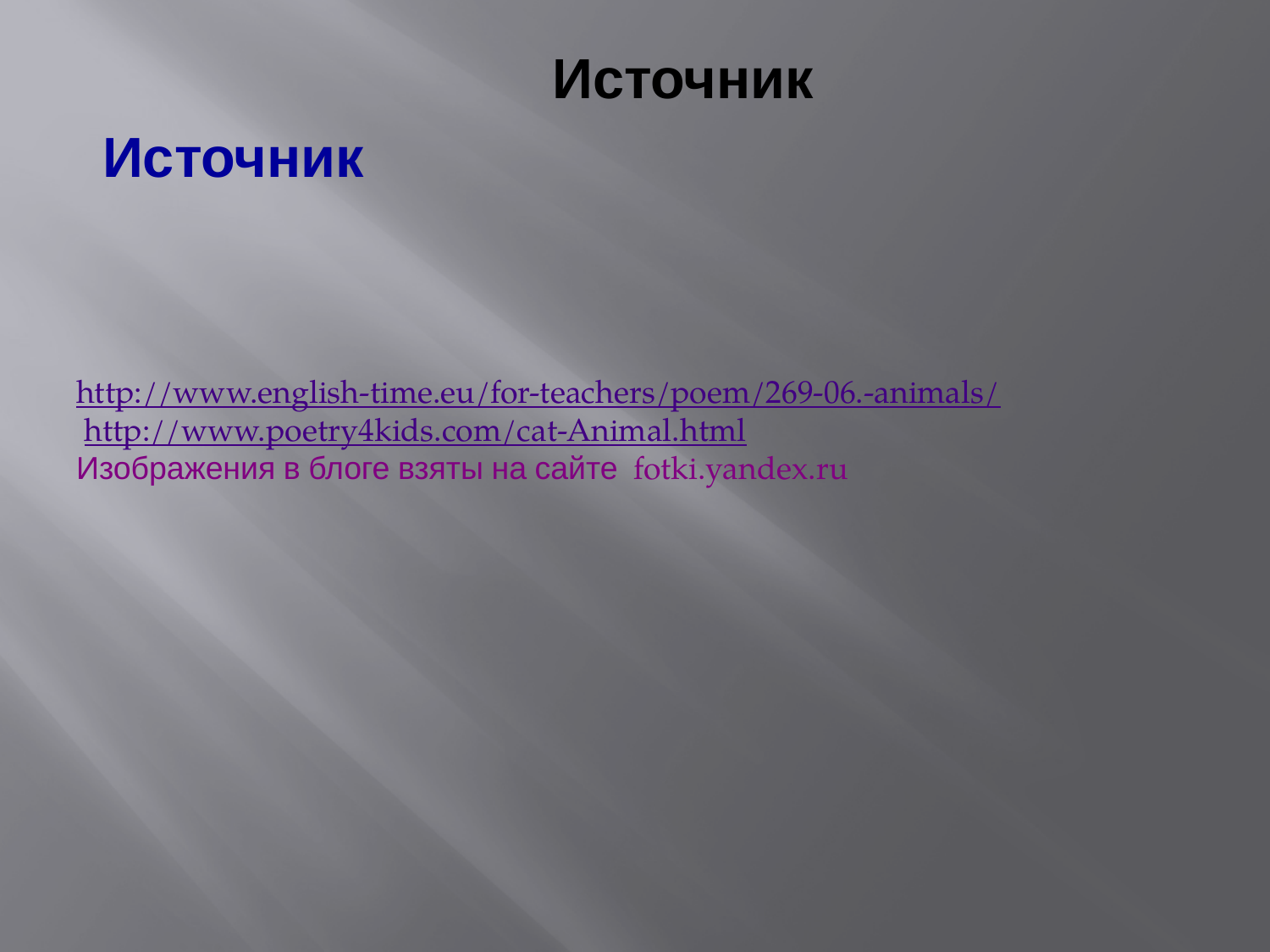

Источник
Источник

http://www.english-time.eu/for-teachers/poem/269-06.-animals/
 http://www.poetry4kids.com/cat-Animal.html
Изображения в блоге взяты на сайте  fotki.yandex.ru